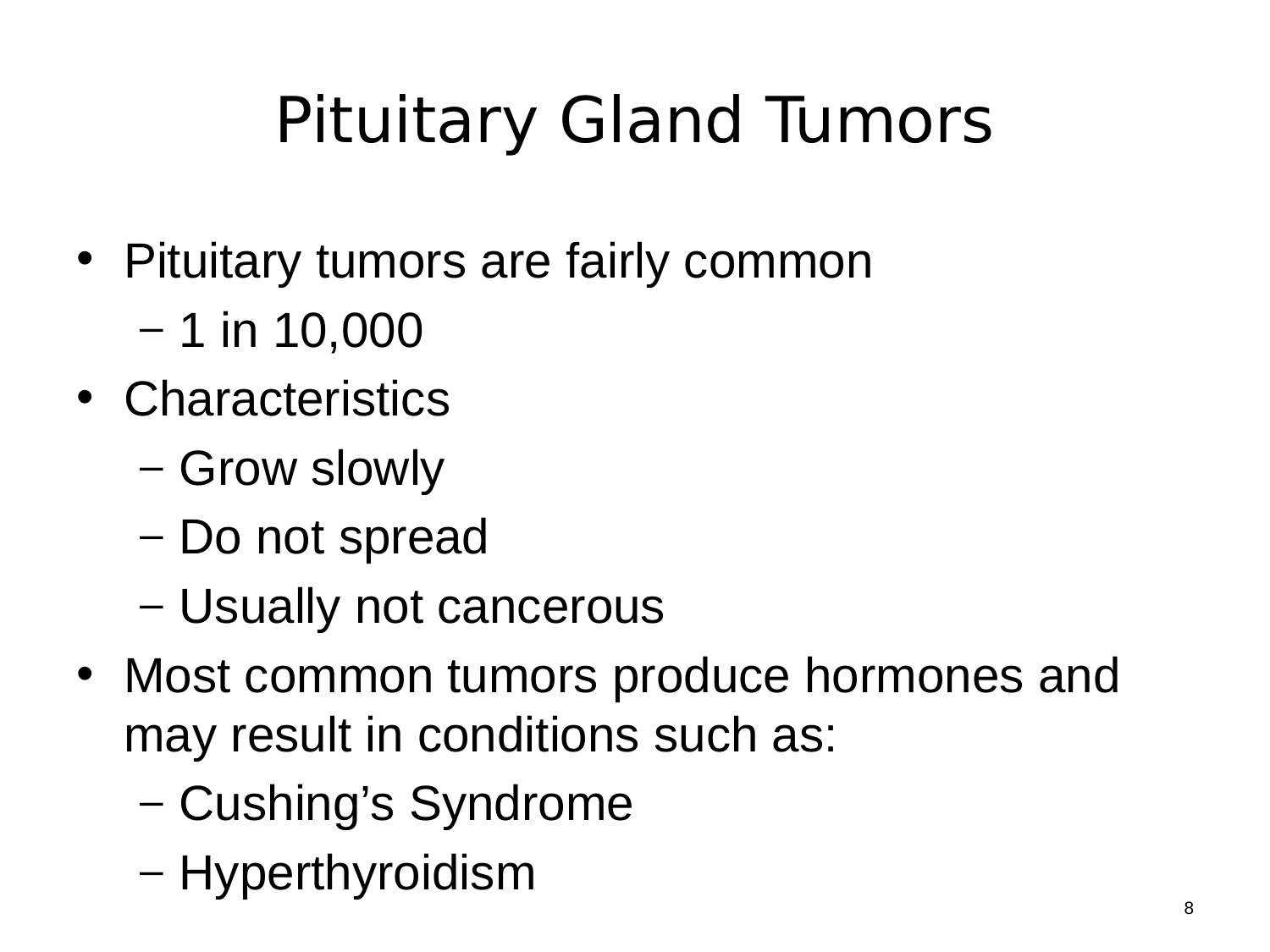

# Pituitary Gland Tumors
Pituitary tumors are fairly common
1 in 10,000
Characteristics
Grow slowly
Do not spread
Usually not cancerous
Most common tumors produce hormones and may result in conditions such as:
Cushing’s Syndrome
Hyperthyroidism
8